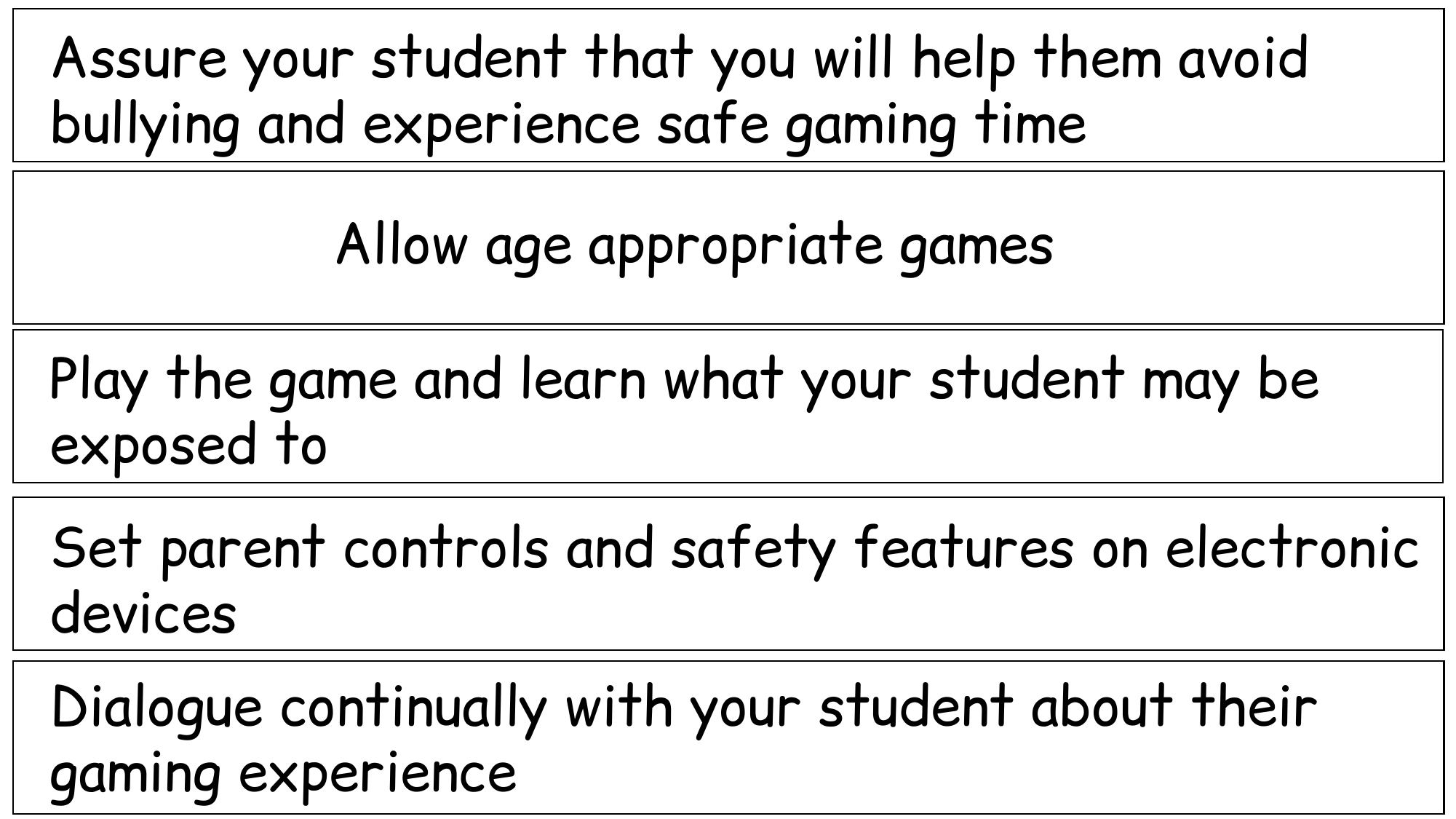

Assure your student that you will help them avoid bullying and experience safe gaming time

Allow age appropriate games

Play the game and learn what your student may be exposed to

Set parent controls and safety features on electronic devices

Dialogue continually with your student about their gaming experience